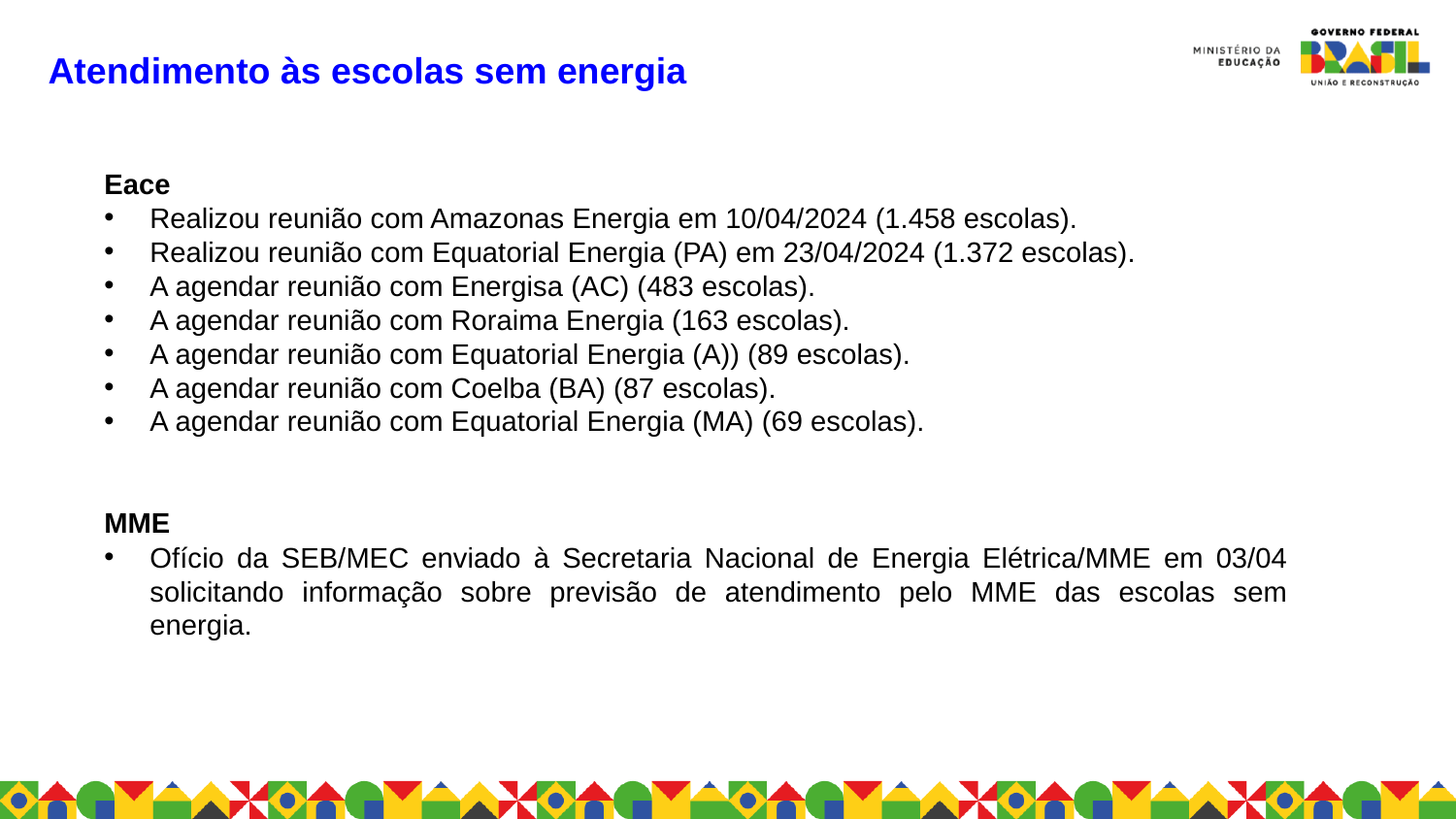

Atendimento às escolas sem energia
Eace
Realizou reunião com Amazonas Energia em 10/04/2024 (1.458 escolas).
Realizou reunião com Equatorial Energia (PA) em 23/04/2024 (1.372 escolas).
A agendar reunião com Energisa (AC) (483 escolas).
A agendar reunião com Roraima Energia (163 escolas).
A agendar reunião com Equatorial Energia (A)) (89 escolas).
A agendar reunião com Coelba (BA) (87 escolas).
A agendar reunião com Equatorial Energia (MA) (69 escolas).

MME
Ofício da SEB/MEC enviado à Secretaria Nacional de Energia Elétrica/MME em 03/04 solicitando informação sobre previsão de atendimento pelo MME das escolas sem energia.